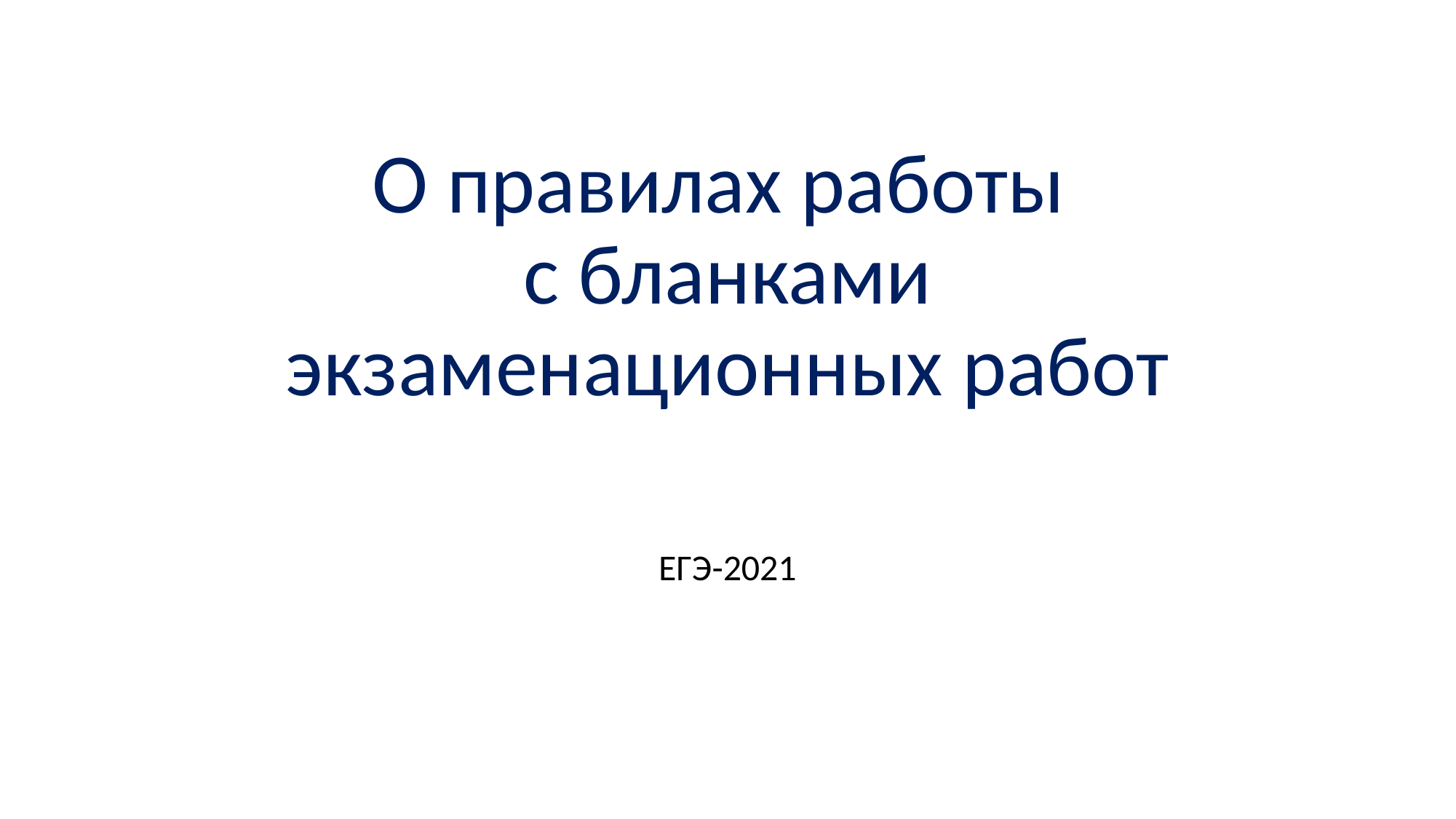

# О правилах работы с бланками экзаменационных работ

ЕГЭ-2021